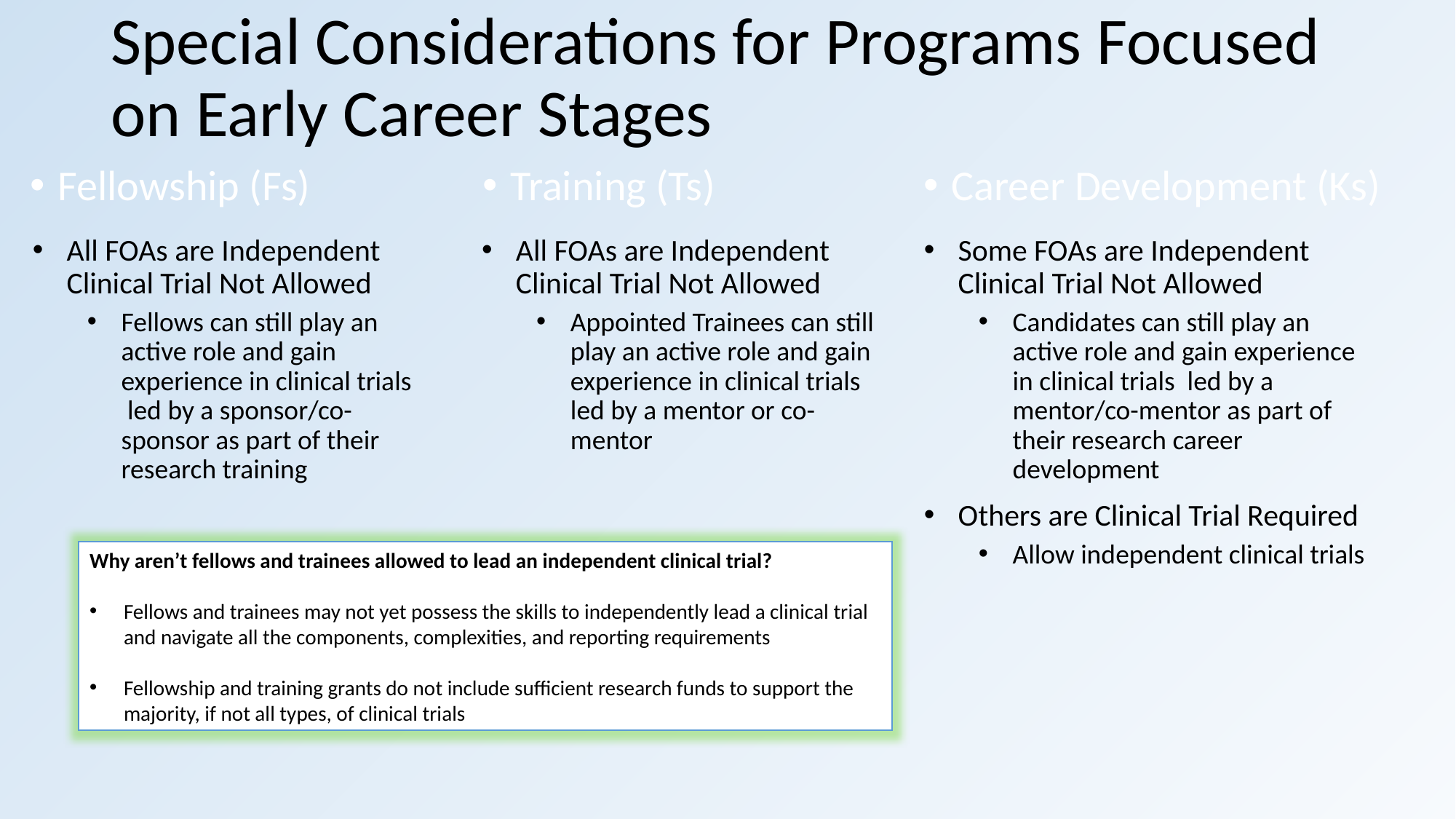

# Special Considerations for Programs Focused on Early Career Stages
Fellowship (Fs)
Training (Ts)
Career Development (Ks)
All FOAs are Independent Clinical Trial Not Allowed
Fellows can still play an active role and gain experience in clinical trials  led by a sponsor/co-sponsor as part of their research training
All FOAs are Independent Clinical Trial Not Allowed
Appointed Trainees can still play an active role and gain experience in clinical trials  led by a mentor or co-mentor

Some FOAs are Independent Clinical Trial Not Allowed
Candidates can still play an active role and gain experience in clinical trials  led by a mentor/co-mentor as part of their research career development
Others are Clinical Trial Required
Allow independent clinical trials

Why aren’t fellows and trainees allowed to lead an independent clinical trial?
Fellows and trainees may not yet possess the skills to independently lead a clinical trial and navigate all the components, complexities, and reporting requirements
Fellowship and training grants do not include sufficient research funds to support the majority, if not all types, of clinical trials